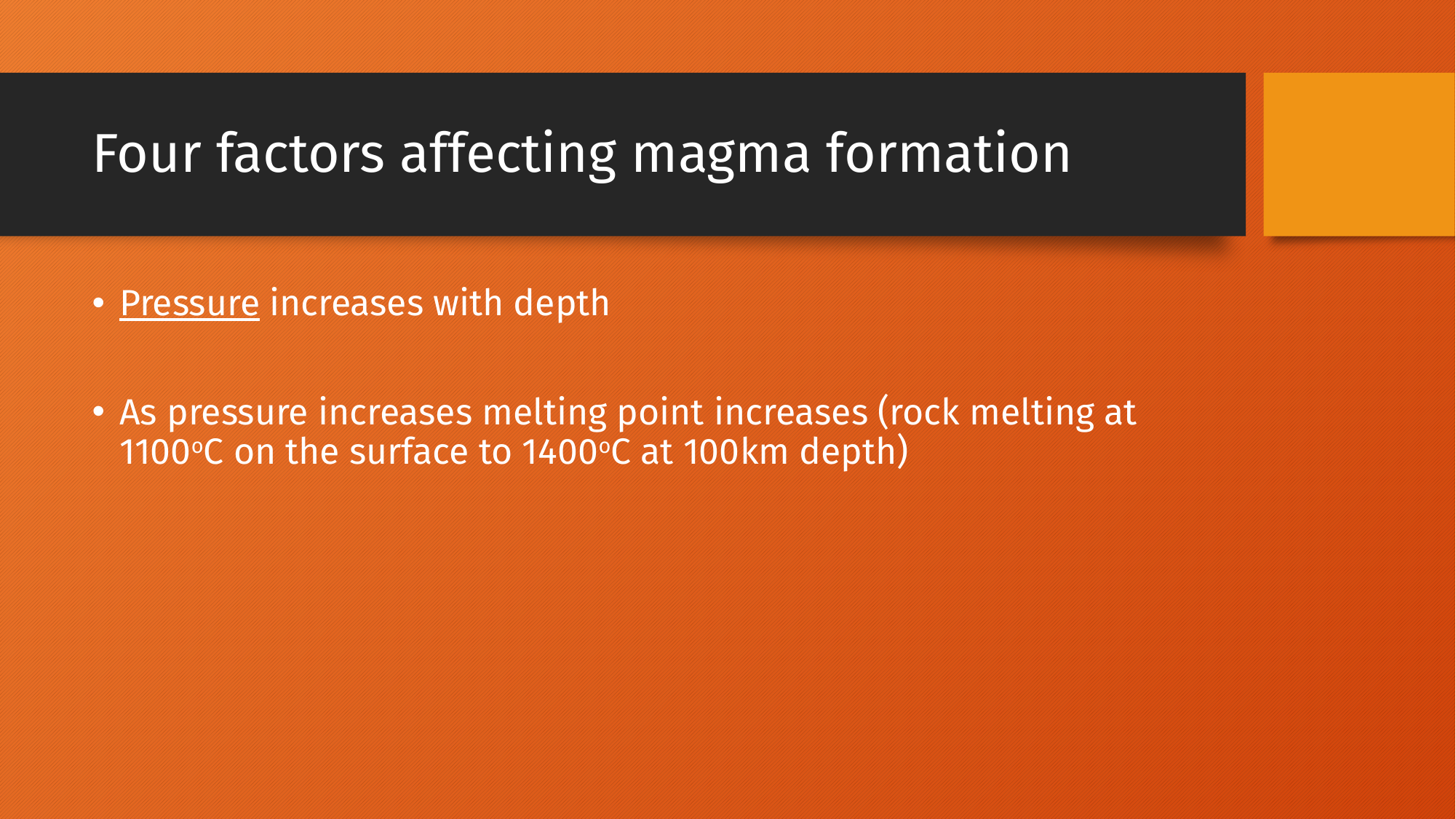

# Four factors affecting magma formation
Pressure increases with depth

As pressure increases melting point increases (rock melting at 1100oC on the surface to 1400oC at 100km depth)